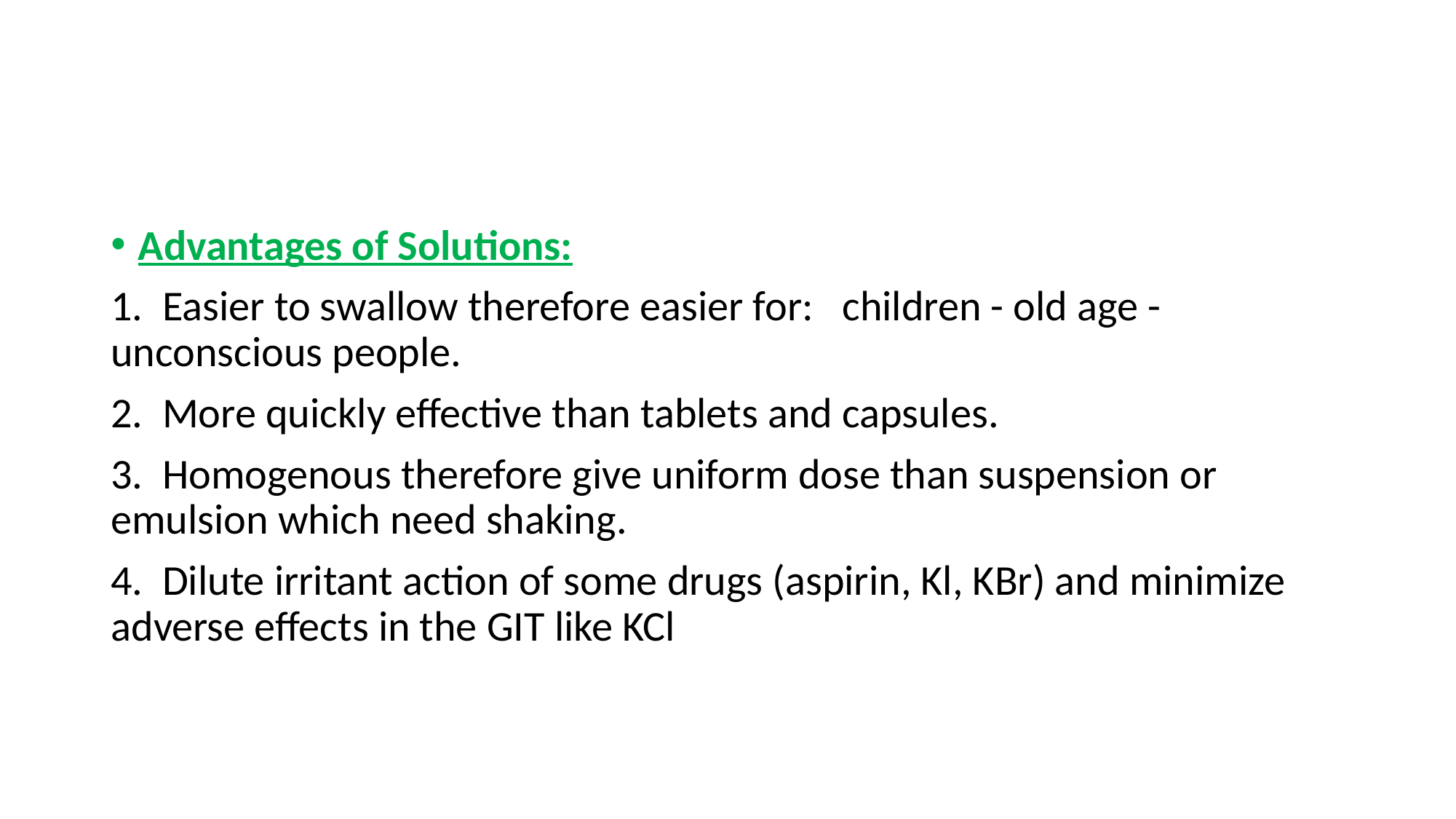

#
Advantages of Solutions:
1.  Easier to swallow therefore easier for:   children - old age - unconscious people.
2.  More quickly effective than tablets and capsules.
3.  Homogenous therefore give uniform dose than suspension or emulsion which need shaking.
4.  Dilute irritant action of some drugs (aspirin, Kl, KBr) and minimize adverse effects in the GIT like KCl